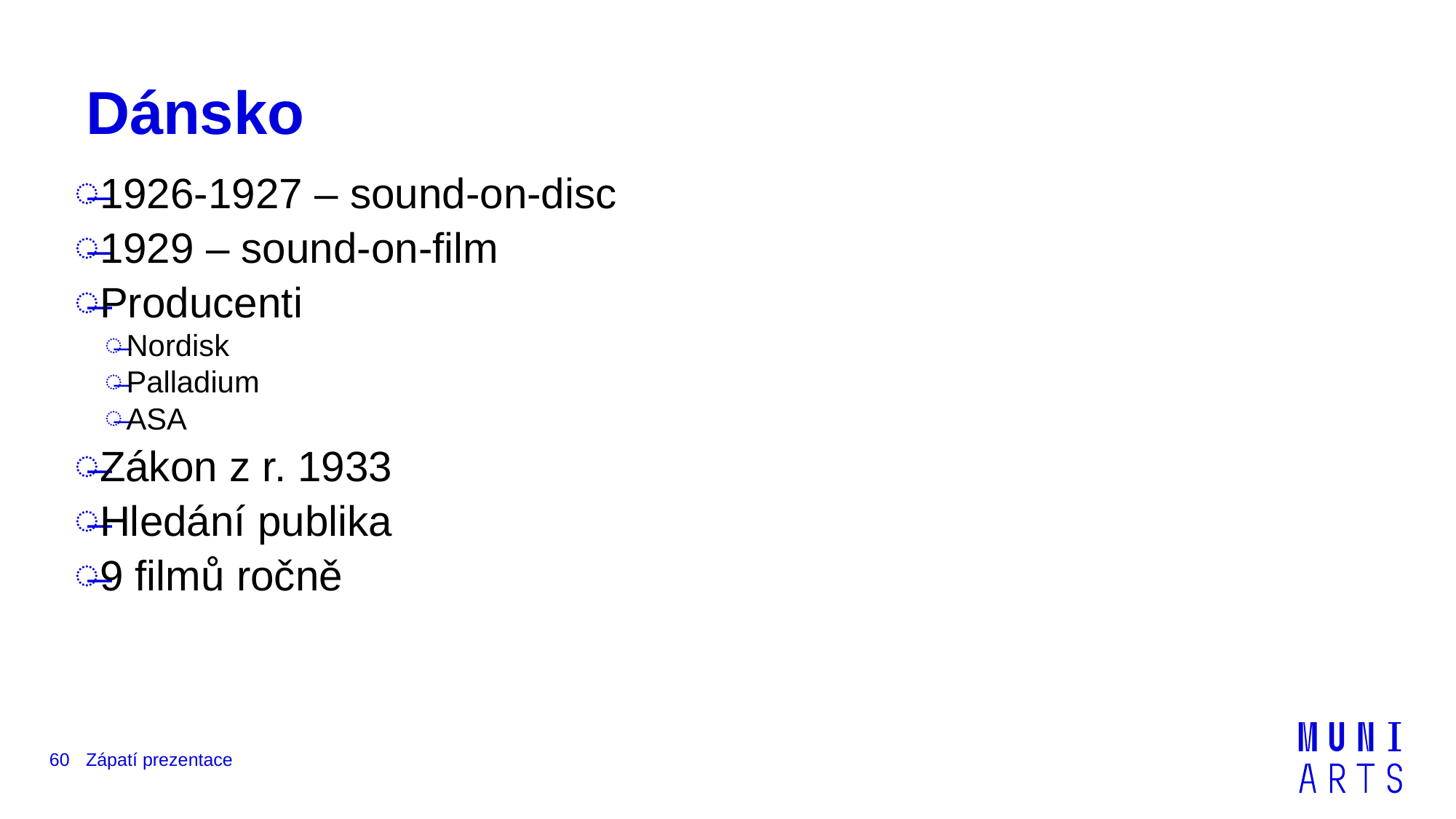

# Dánsko
1926-1927 – sound-on-disc
1929 – sound-on-film
Producenti
Nordisk
Palladium
ASA
Zákon z r. 1933
Hledání publika
9 filmů ročně

60
Zápatí prezentace